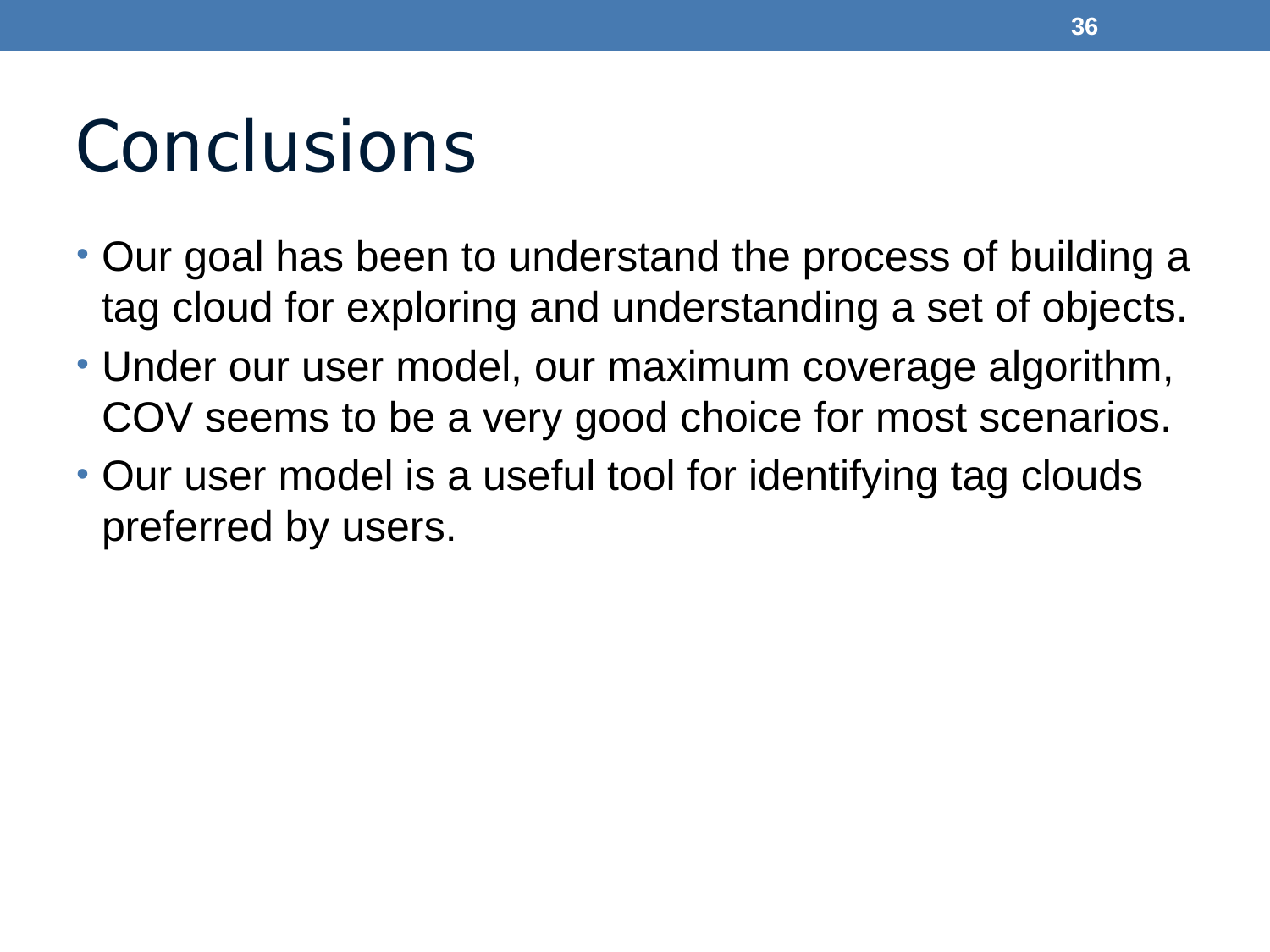

36
# Conclusions
Our goal has been to understand the process of building a tag cloud for exploring and understanding a set of objects.
Under our user model, our maximum coverage algorithm, COV seems to be a very good choice for most scenarios.
Our user model is a useful tool for identifying tag clouds preferred by users.